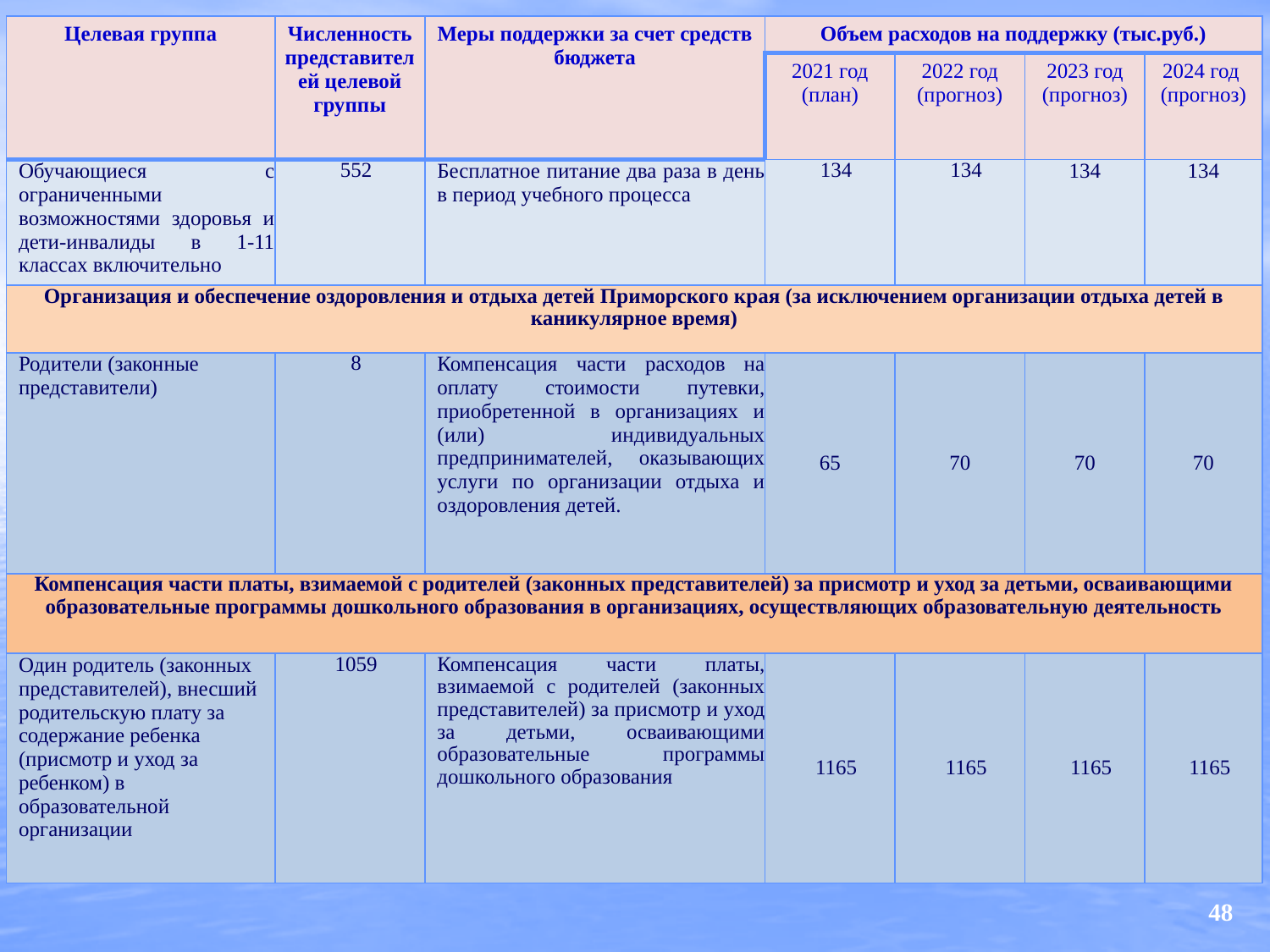

| Целевая группа | Численность представителей целевой группы | Меры поддержки за счет средств бюджета | Объем расходов на поддержку (тыс.руб.) |  |  |  |
| --- | --- | --- | --- | --- | --- | --- |
|  |  |  | 2021 год (план) | 2022 год (прогноз) | 2023 год (прогноз) | 2024 год (прогноз) |
| Обучающиеся с ограниченными возможностями здоровья и дети-инвалиды в 1-11 классах включительно | 552 | Бесплатное питание два раза в день в период учебного процесса | 134 | 134 | 134 | 134 |
| Организация и обеспечение оздоровления и отдыха детей Приморского края (за исключением организации отдыха детей в каникулярное время) |  |  |  |  |  |  |
| Родители (законные представители) | 8 | Компенсация части расходов на оплату стоимости путевки, приобретенной в организациях и (или) индивидуальных предпринимателей, оказывающих услуги по организации отдыха и оздоровления детей. | 65 | 70 | 70 | 70 |
| Компенсация части платы, взимаемой с родителей (законных представителей) за присмотр и уход за детьми, осваивающими образовательные программы дошкольного образования в организациях, осуществляющих образовательную деятельность |  |  |  |  |  |  |
| Один родитель (законных представителей), внесший родительскую плату за содержание ребенка (присмотр и уход за ребенком) в образовательной организации | 1059 | Компенсация части платы, взимаемой с родителей (законных представителей) за присмотр и уход за детьми, осваивающими образовательные программы дошкольного образования | 1165 | 1165 | 1165 | 1165 |
48